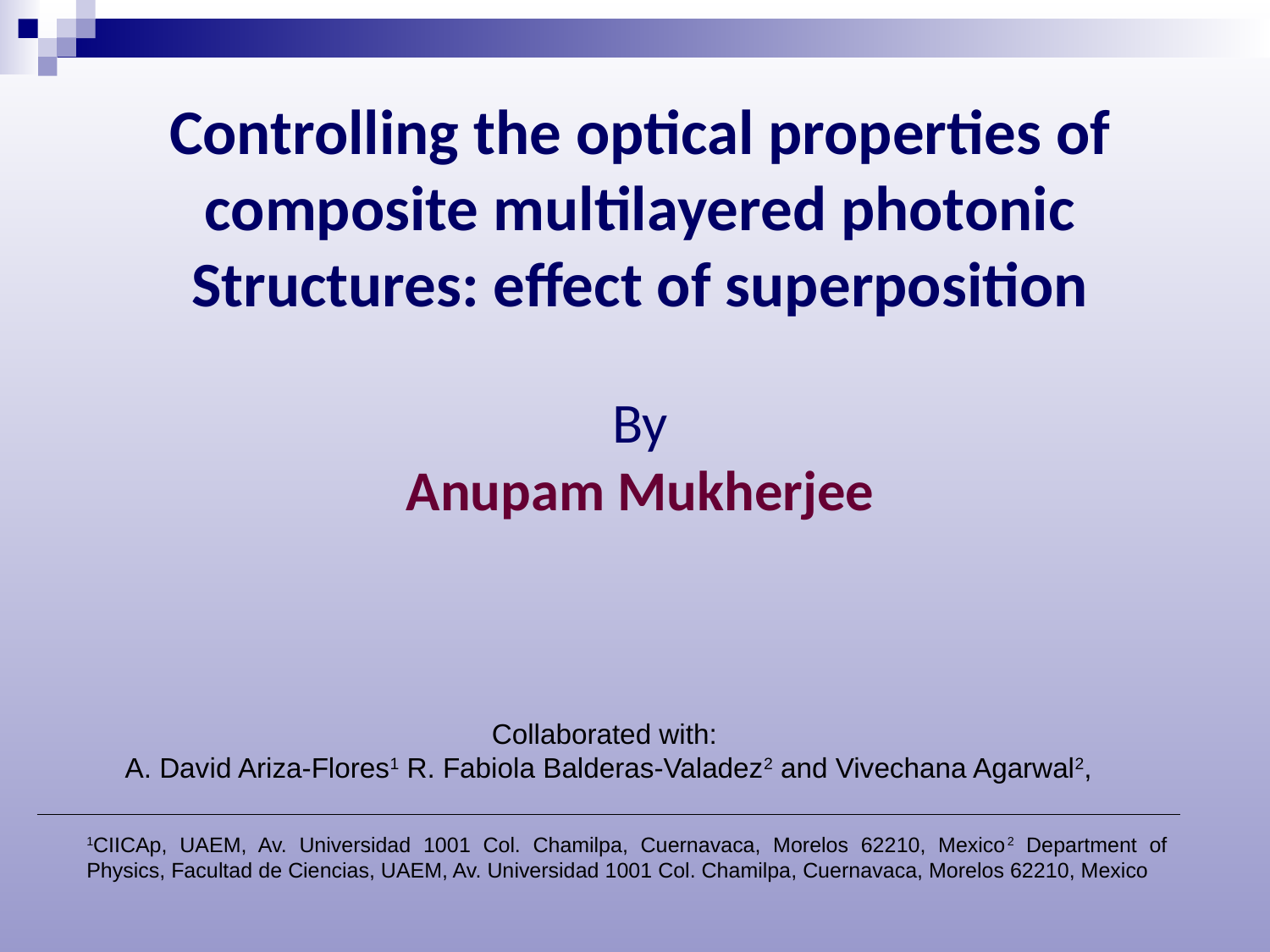

Controlling the optical properties of
composite multilayered photonic
Structures: effect of superposition

By
Anupam Mukherjee

Collaborated with:
A. David Ariza-Flores1 R. Fabiola Balderas-Valadez2 and Vivechana Agarwal2,
1CIICAp, UAEM, Av. Universidad 1001 Col. Chamilpa, Cuernavaca, Morelos 62210, Mexico2 Department of Physics, Facultad de Ciencias, UAEM, Av. Universidad 1001 Col. Chamilpa, Cuernavaca, Morelos 62210, Mexico